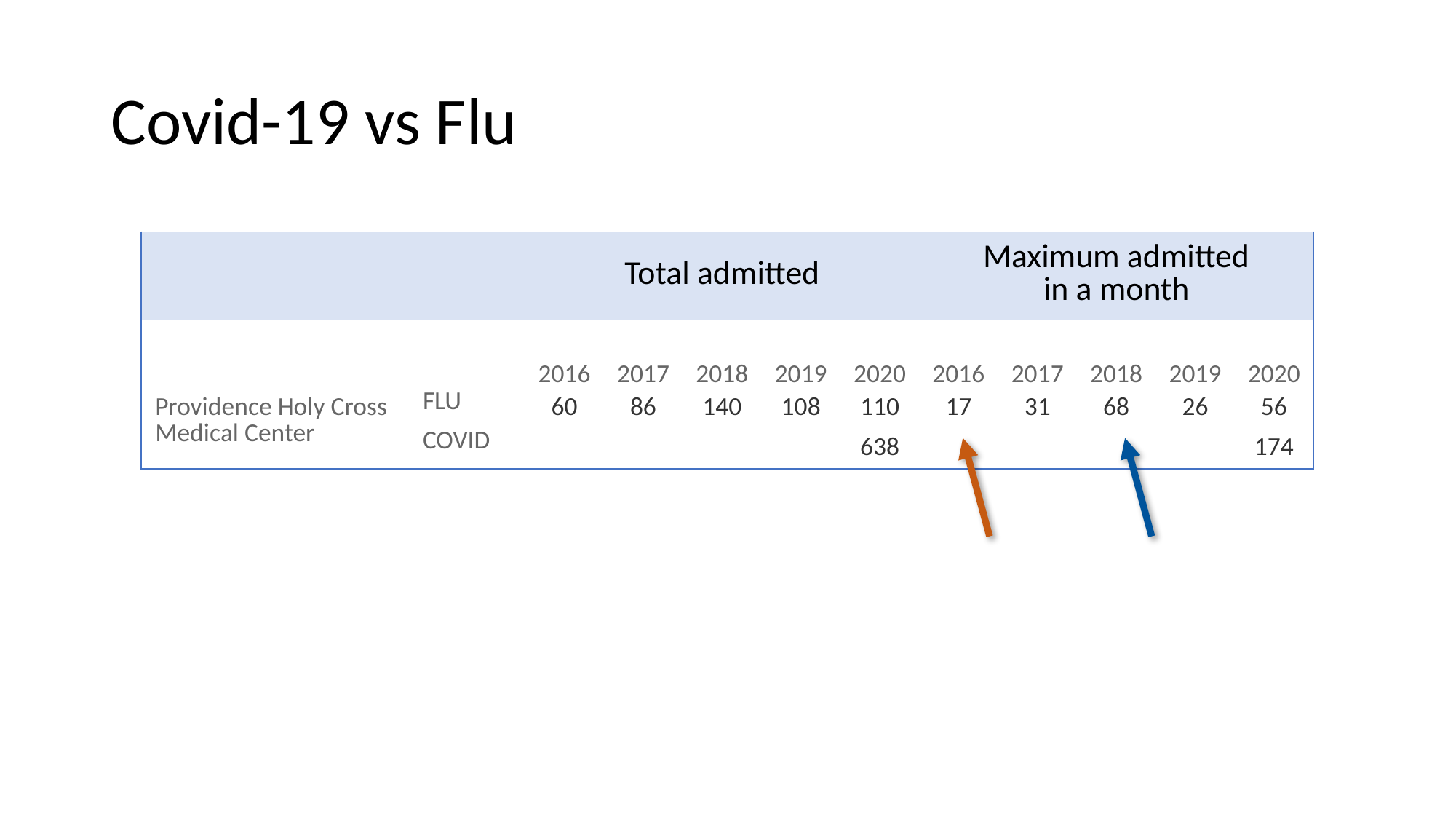

# Covid-19 vs Flu
|  |  | Total admitted |  |  |  |  | Maximum admitted in a month |  |  |  |  |
| --- | --- | --- | --- | --- | --- | --- | --- | --- | --- | --- | --- |
|  |  | 2016 | 2017 | 2018 | 2019 | 2020 | 2016 | 2017 | 2018 | 2019 | 2020 |
| Providence Holy Cross Medical Center | FLU | 60 | 86 | 140 | 108 | 110 | 17 | 31 | 68 | 26 | 56 |
|  | COVID |  |  |  |  | 638 |  |  |  |  | 174 |